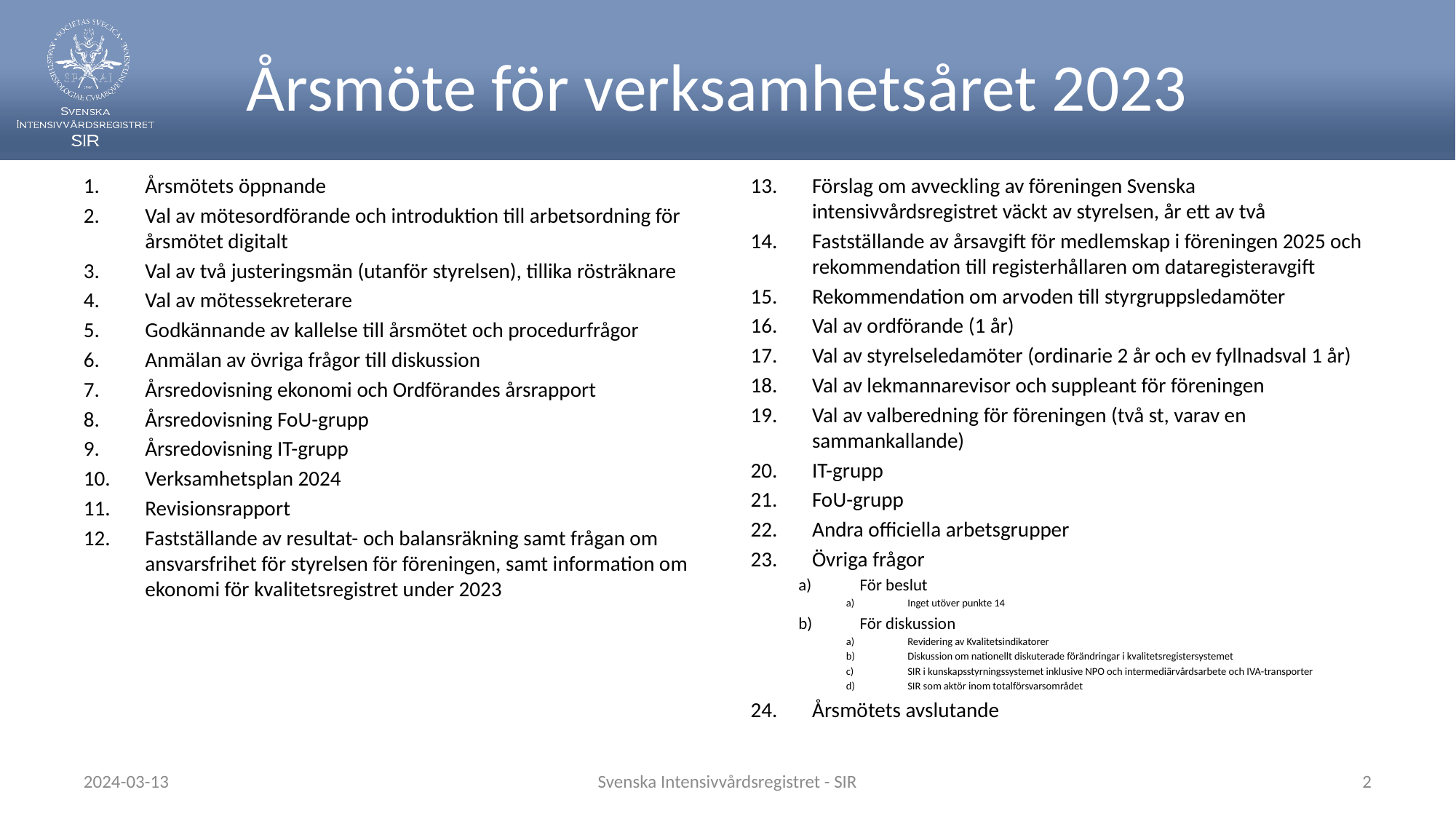

# Årsmöte för verksamhetsåret 2023
Årsmötets öppnande
Val av mötesordförande och introduktion till arbetsordning för årsmötet digitalt
Val av två justeringsmän (utanför styrelsen), tillika rösträknare
Val av mötessekreterare
Godkännande av kallelse till årsmötet och procedurfrågor
Anmälan av övriga frågor till diskussion
Årsredovisning ekonomi och Ordförandes årsrapport
Årsredovisning FoU-grupp
Årsredovisning IT-grupp
Verksamhetsplan 2024
Revisionsrapport
Fastställande av resultat- och balansräkning samt frågan om ansvarsfrihet för styrelsen för föreningen, samt information om ekonomi för kvalitetsregistret under 2023
Förslag om avveckling av föreningen Svenska intensivvårdsregistret väckt av styrelsen, år ett av två
Fastställande av årsavgift för medlemskap i föreningen 2025 och rekommendation till registerhållaren om dataregisteravgift
Rekommendation om arvoden till styrgruppsledamöter
Val av ordförande (1 år)
Val av styrelseledamöter (ordinarie 2 år och ev fyllnadsval 1 år)
Val av lekmannarevisor och suppleant för föreningen
Val av valberedning för föreningen (två st, varav en sammankallande)
IT-grupp
FoU-grupp
Andra officiella arbetsgrupper
Övriga frågor
För beslut
Inget utöver punkte 14
För diskussion
Revidering av Kvalitetsindikatorer
Diskussion om nationellt diskuterade förändringar i kvalitetsregistersystemet
SIR i kunskapsstyrningssystemet inklusive NPO och intermediärvårdsarbete och IVA-transporter
SIR som aktör inom totalförsvarsområdet
Årsmötets avslutande
2024-03-13
Svenska Intensivvårdsregistret - SIR
2